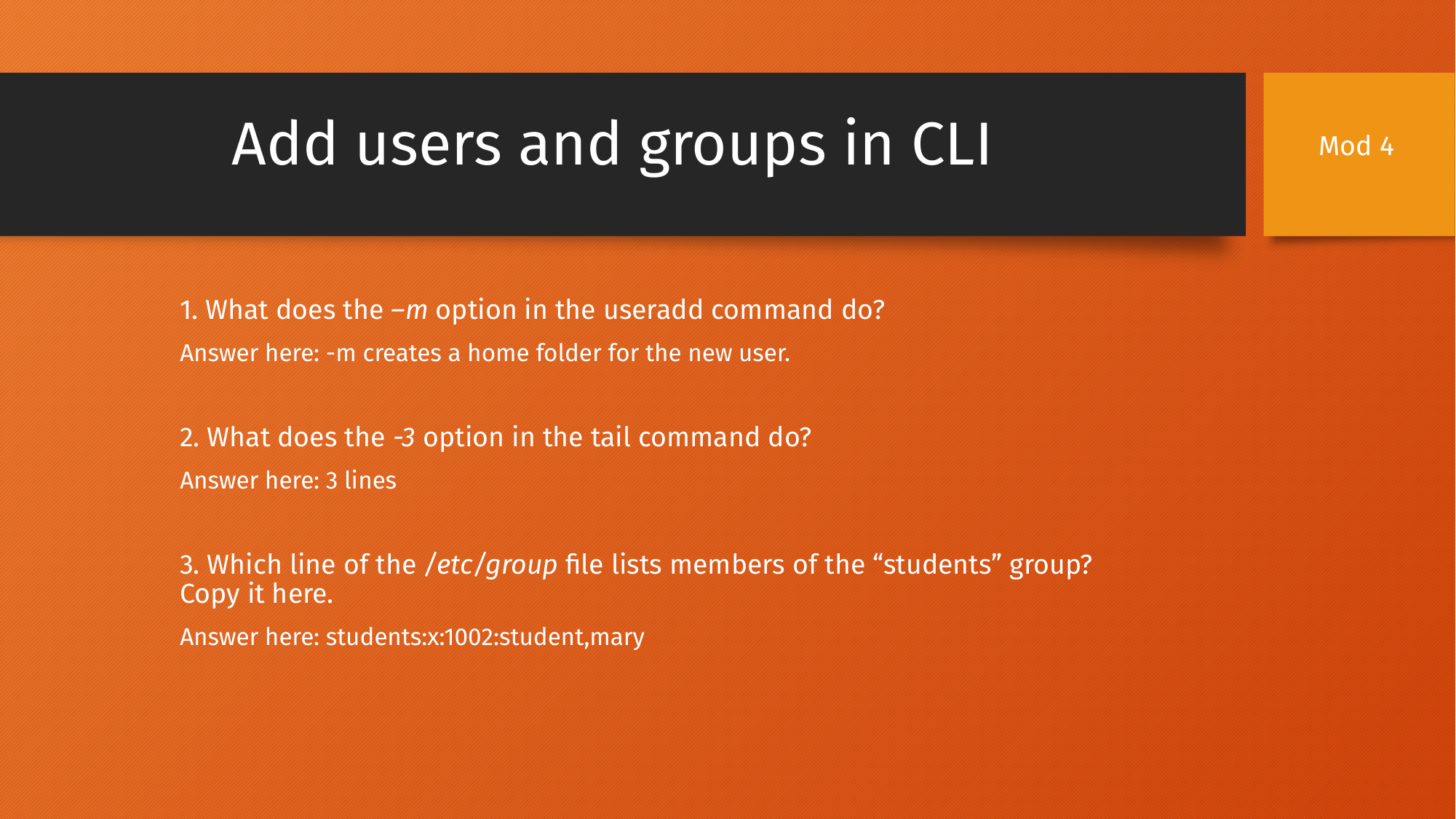

# Add users and groups in CLI
Mod 4
1. What does the –m option in the useradd command do?
Answer here: -m creates a home folder for the new user.

2. What does the -3 option in the tail command do?
Answer here: 3 lines

3. Which line of the /etc/group file lists members of the “students” group? Copy it here.
Answer here: students:x:1002:student,mary